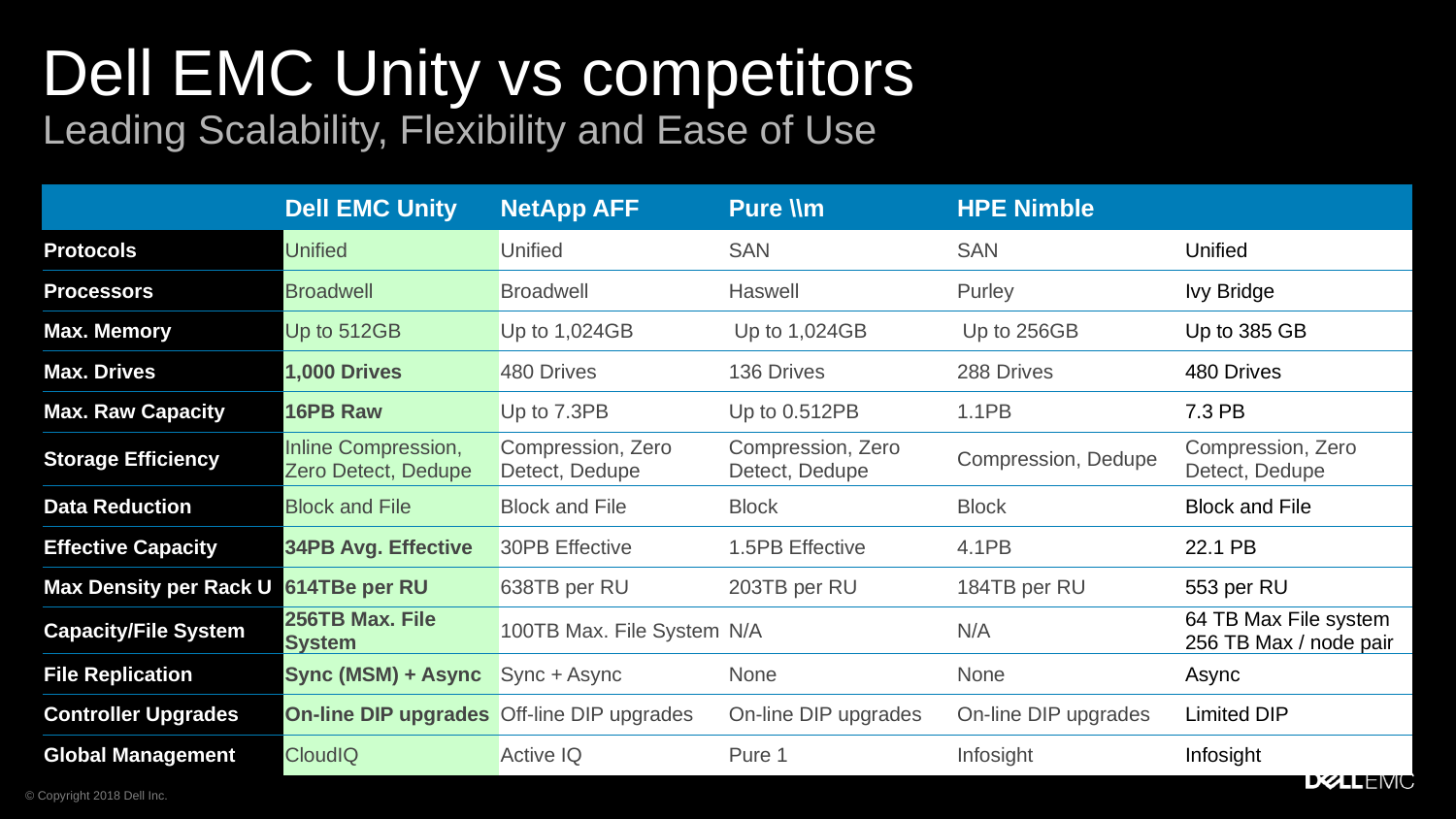

# Dell EMC Unity vs competitors Leading Scalability, Flexibility and Ease of Use
|  | Dell EMC Unity | NetApp AFF | Pure \\m | HPE Nimble |  |
| --- | --- | --- | --- | --- | --- |
| Protocols | Unified | Unified | SAN | SAN | Unified |
| Processors | Broadwell | Broadwell | Haswell | Purley | Ivy Bridge |
| Max. Memory | Up to 512GB | Up to 1,024GB | Up to 1,024GB | Up to 256GB | Up to 385 GB |
| Max. Drives | 1,000 Drives | 480 Drives | 136 Drives | 288 Drives | 480 Drives |
| Max. Raw Capacity | 16PB Raw | Up to 7.3PB | Up to 0.512PB | 1.1PB | 7.3 PB |
| Storage Efficiency | Inline Compression, Zero Detect, Dedupe | Compression, Zero Detect, Dedupe | Compression, Zero Detect, Dedupe | Compression, Dedupe | Compression, Zero Detect, Dedupe |
| Data Reduction | Block and File | Block and File | Block | Block | Block and File |
| Effective Capacity | 34PB Avg. Effective | 30PB Effective | 1.5PB Effective | 4.1PB | 22.1 PB |
| Max Density per Rack U | 614TBe per RU | 638TB per RU | 203TB per RU | 184TB per RU | 553 per RU |
| Capacity/File System | 256TB Max. File System | 100TB Max. File System | N/A | N/A | 64 TB Max File system 256 TB Max / node pair |
| File Replication | Sync (MSM) + Async | Sync + Async | None | None | Async |
| Controller Upgrades | On-line DIP upgrades | Off-line DIP upgrades | On-line DIP upgrades | On-line DIP upgrades | Limited DIP |
| Global Management | CloudIQ | Active IQ | Pure 1 | Infosight | Infosight |